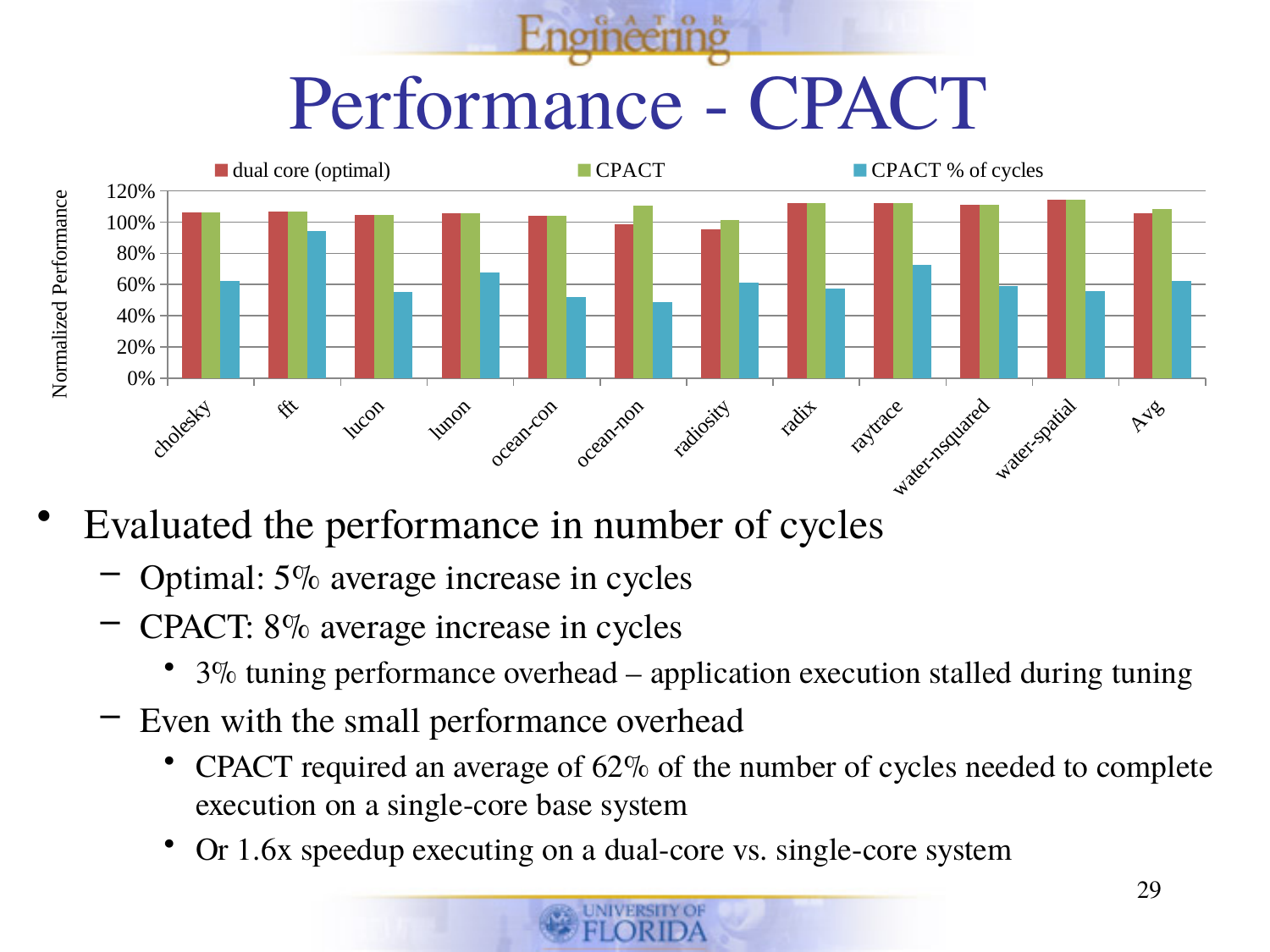

# Performance - CPACT

### Chart

| Category | dual core (optimal) | CPACT | CPACT % of cycles |
|---|---|---|---|
| cholesky  | 1.060073460325434 | 1.060075819921768 | 0.62219984418025 |
| fft  | 1.06957556488313 | 1.06961484618457 | 0.941863416071785 |
| lucon  | 1.048168967877373 | 1.048172754691595 | 0.550632307674099 |
| lunon  | 1.058478670777203 | 1.058510972772433 | 0.675199666368782 |
| ocean-con  | 1.041034905704374 | 1.04103594176042 | 0.521718512830376 |
| ocean-non  | 0.987611394268564 | 1.105574919363558 | 0.487622632425521 |
| radiosity  | 0.951403360130487 | 1.013696130130165 | 0.610975444388092 |
| radix  | 1.1229236225431 | 1.122959935386388 | 0.573543590033487 |
| raytrace  | 1.123335709256252 | 1.123341581613002 | 0.728062407296058 |
| water-nsquared  | 1.10913990650473 | 1.109145087503706 | 0.589687365117233 |
| water-spatial  | 1.144965993577506 | 1.144971177430692 | 0.557338050517797 |
| Avg  | 1.055415378540886 | 1.081554469705298 | 0.623531203354864 |
Evaluated the performance in number of cycles
Optimal: 5% average increase in cycles
CPACT: 8% average increase in cycles
3% tuning performance overhead – application execution stalled during tuning
Even with the small performance overhead
CPACT required an average of 62% of the number of cycles needed to complete execution on a single-core base system
Or 1.6x speedup executing on a dual-core vs. single-core system
29